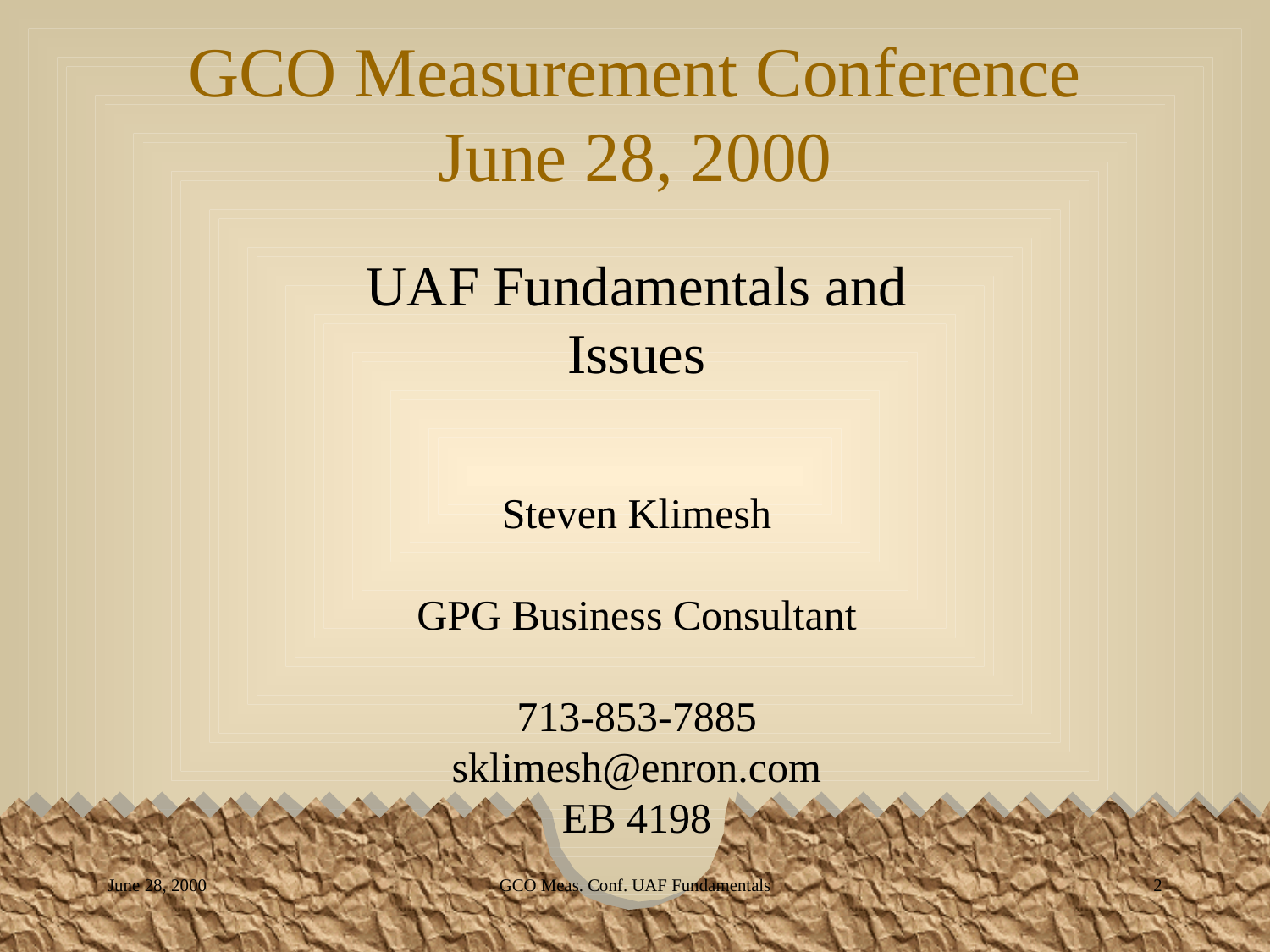

GCO Meas. Conf. UAF Fundamentals
2
June 28, 2000
# GCO Measurement Conference June 28, 2000
UAF Fundamentals and Issues

Steven Klimesh

GPG Business Consultant

713-853-7885
sklimesh@enron.com
EB 4198